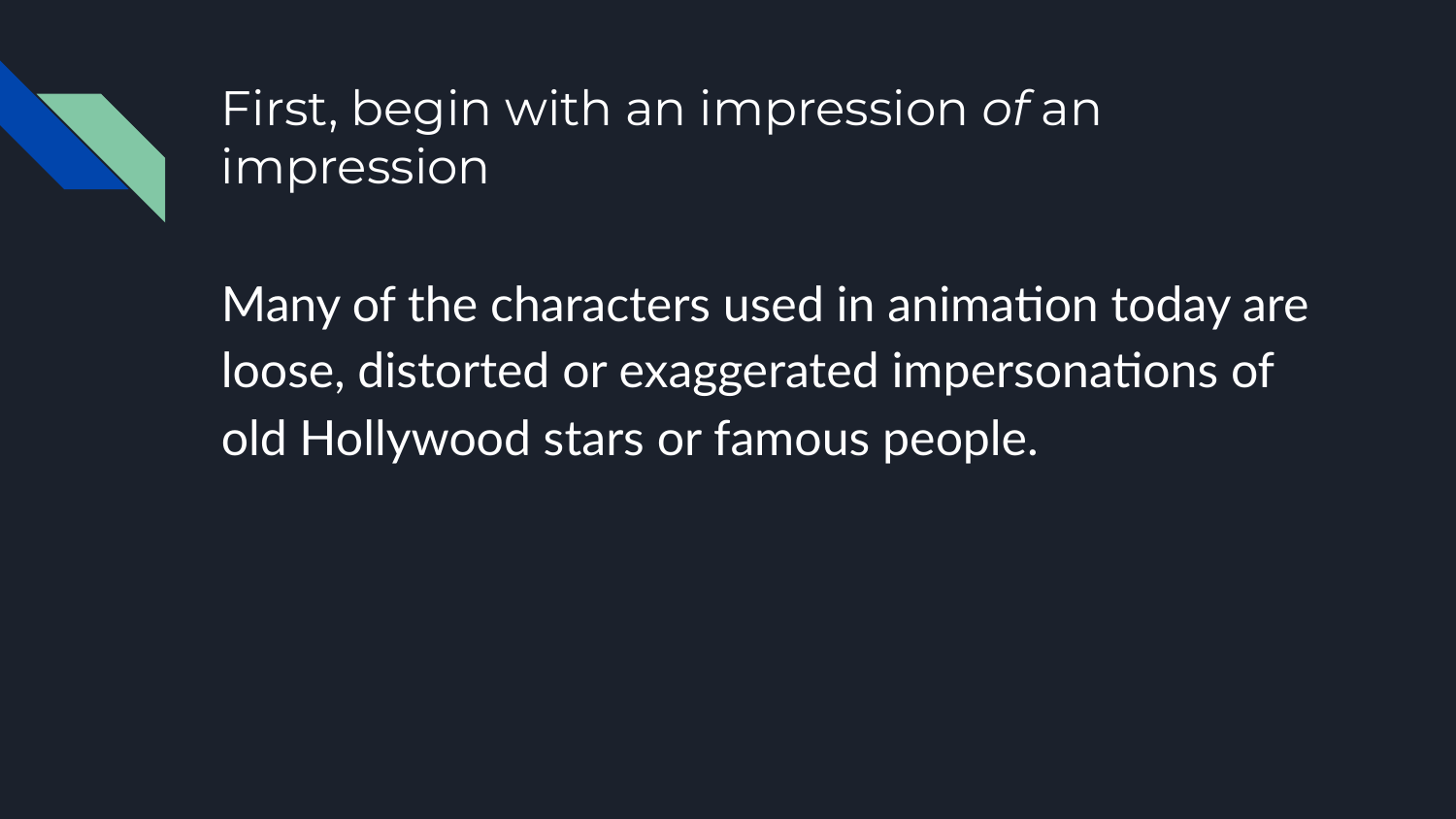

# First, begin with an impression of an impression
Many of the characters used in animation today are loose, distorted or exaggerated impersonations of old Hollywood stars or famous people.